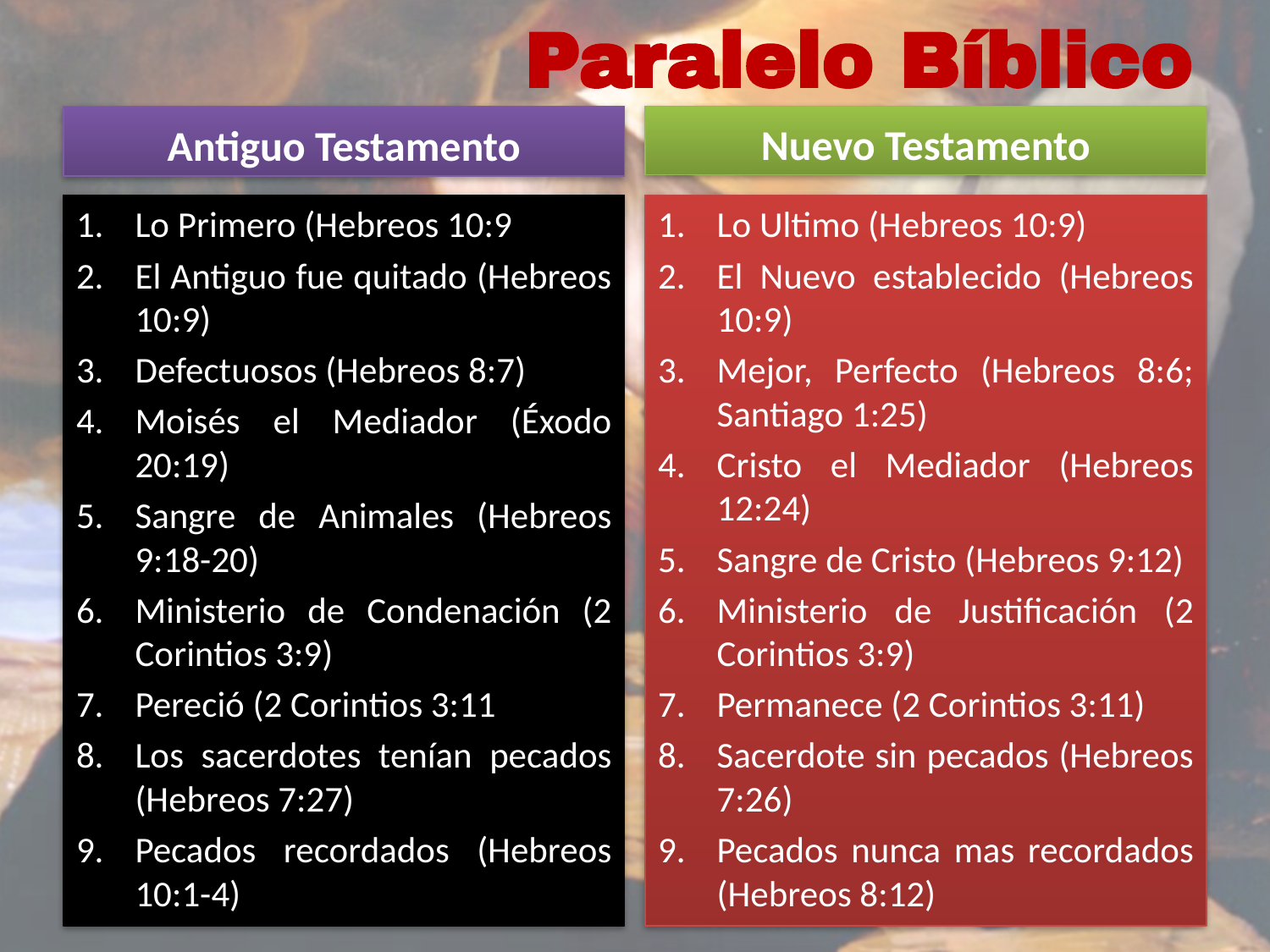

# Paralelo Bíblico
Antiguo Testamento
Nuevo Testamento
Lo Primero (Hebreos 10:9
El Antiguo fue quitado (Hebreos 10:9)
Defectuosos (Hebreos 8:7)
Moisés el Mediador (Éxodo 20:19)
Sangre de Animales (Hebreos 9:18-20)
Ministerio de Condenación (2 Corintios 3:9)
Pereció (2 Corintios 3:11
Los sacerdotes tenían pecados (Hebreos 7:27)
Pecados recordados (Hebreos 10:1-4)

Lo Ultimo (Hebreos 10:9)
El Nuevo establecido (Hebreos 10:9)
Mejor, Perfecto (Hebreos 8:6; Santiago 1:25)
Cristo el Mediador (Hebreos 12:24)
Sangre de Cristo (Hebreos 9:12)
Ministerio de Justificación (2 Corintios 3:9)
Permanece (2 Corintios 3:11)
Sacerdote sin pecados (Hebreos 7:26)
Pecados nunca mas recordados (Hebreos 8:12)